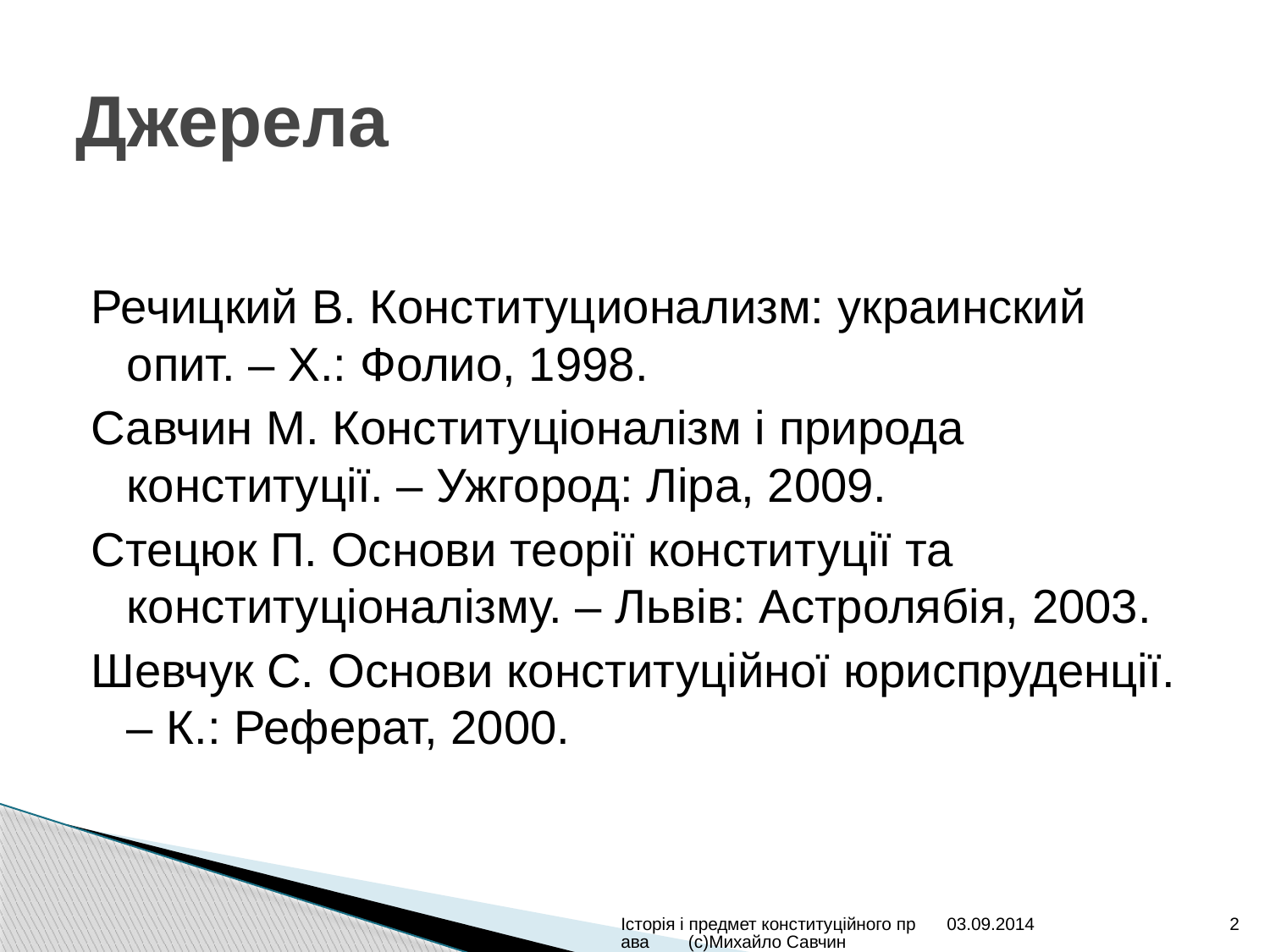

# Джерела

Речицкий В. Конституционализм: украинский опит. – Х.: Фолио, 1998.
Савчин М. Конституціоналізм і природа конституції. – Ужгород: Ліра, 2009.
Стецюк П. Основи теорії конституції та конституціоналізму. – Львів: Астролябія, 2003.
Шевчук С. Основи конституційної юриспруденції. – К.: Реферат, 2000.

Історія і предмет конституційного права        (с)Михайло Савчин
03.09.2014
2